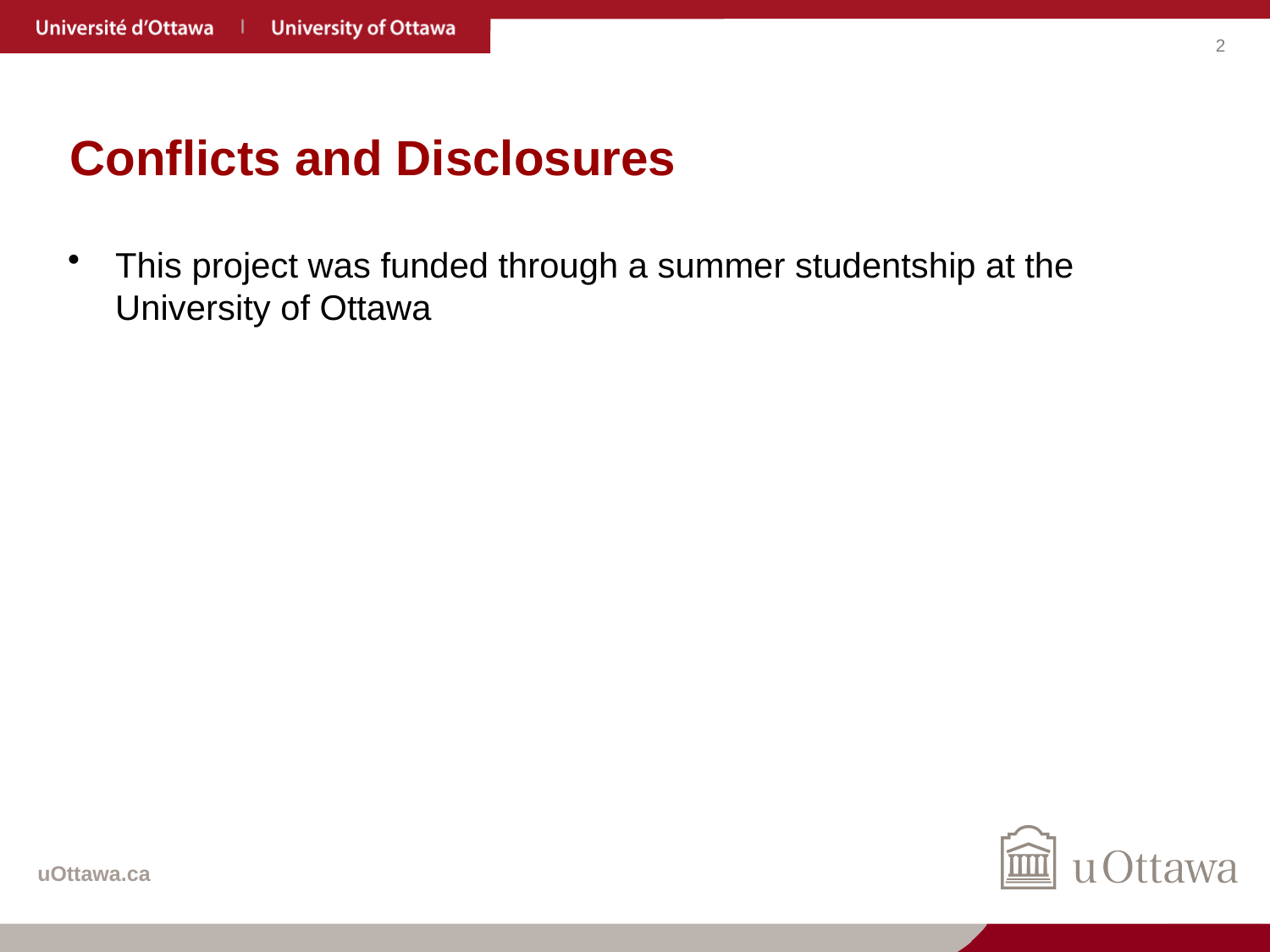

# Conflicts and Disclosures
This project was funded through a summer studentship at the University of Ottawa